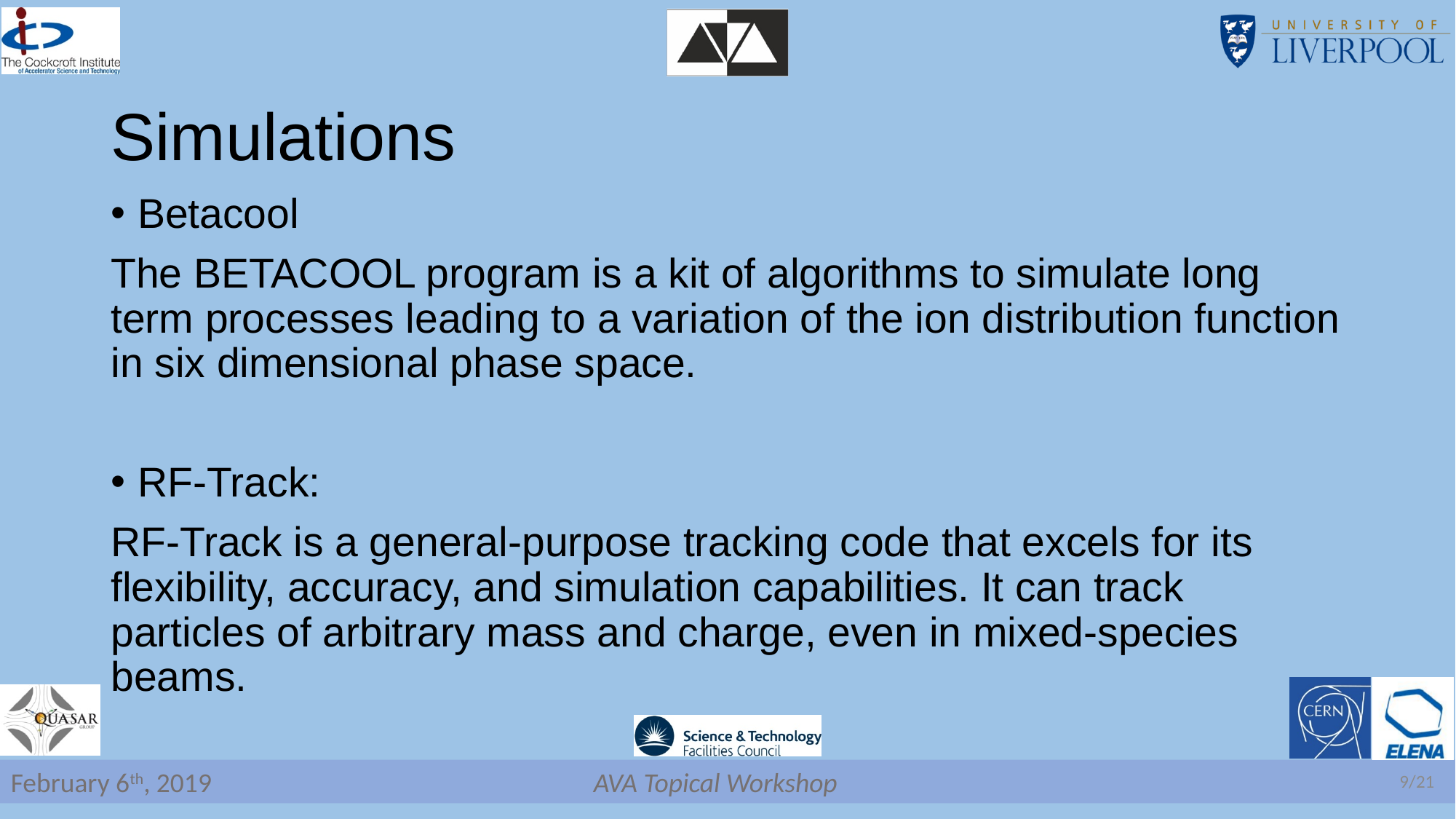

# Simulations
Betacool
The BETACOOL program is a kit of algorithms to simulate long term processes leading to a variation of the ion distribution function in six dimensional phase space.

RF-Track:
RF-Track is a general-purpose tracking code that excels for its flexibility, accuracy, and simulation capabilities. It can track particles of arbitrary mass and charge, even in mixed-species beams.

9